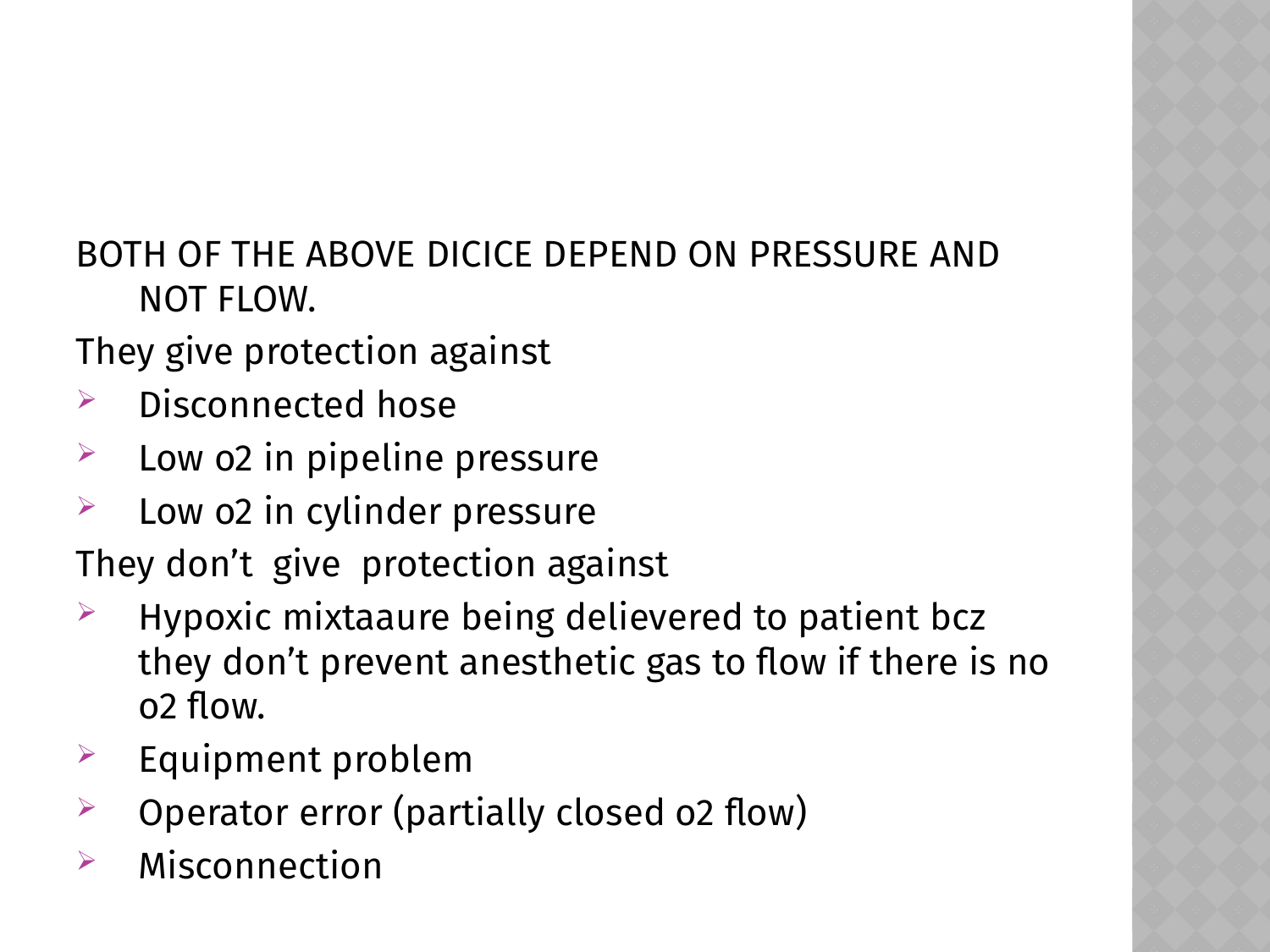

#
BOTH OF THE ABOVE DICICE DEPEND ON PRESSURE AND NOT FLOW.
They give protection against
Disconnected hose
Low o2 in pipeline pressure
Low o2 in cylinder pressure
They don’t  give  protection against
Hypoxic mixtaaure being delievered to patient bcz they don’t prevent anesthetic gas to flow if there is no o2 flow.
Equipment problem
Operator error (partially closed o2 flow)
Misconnection